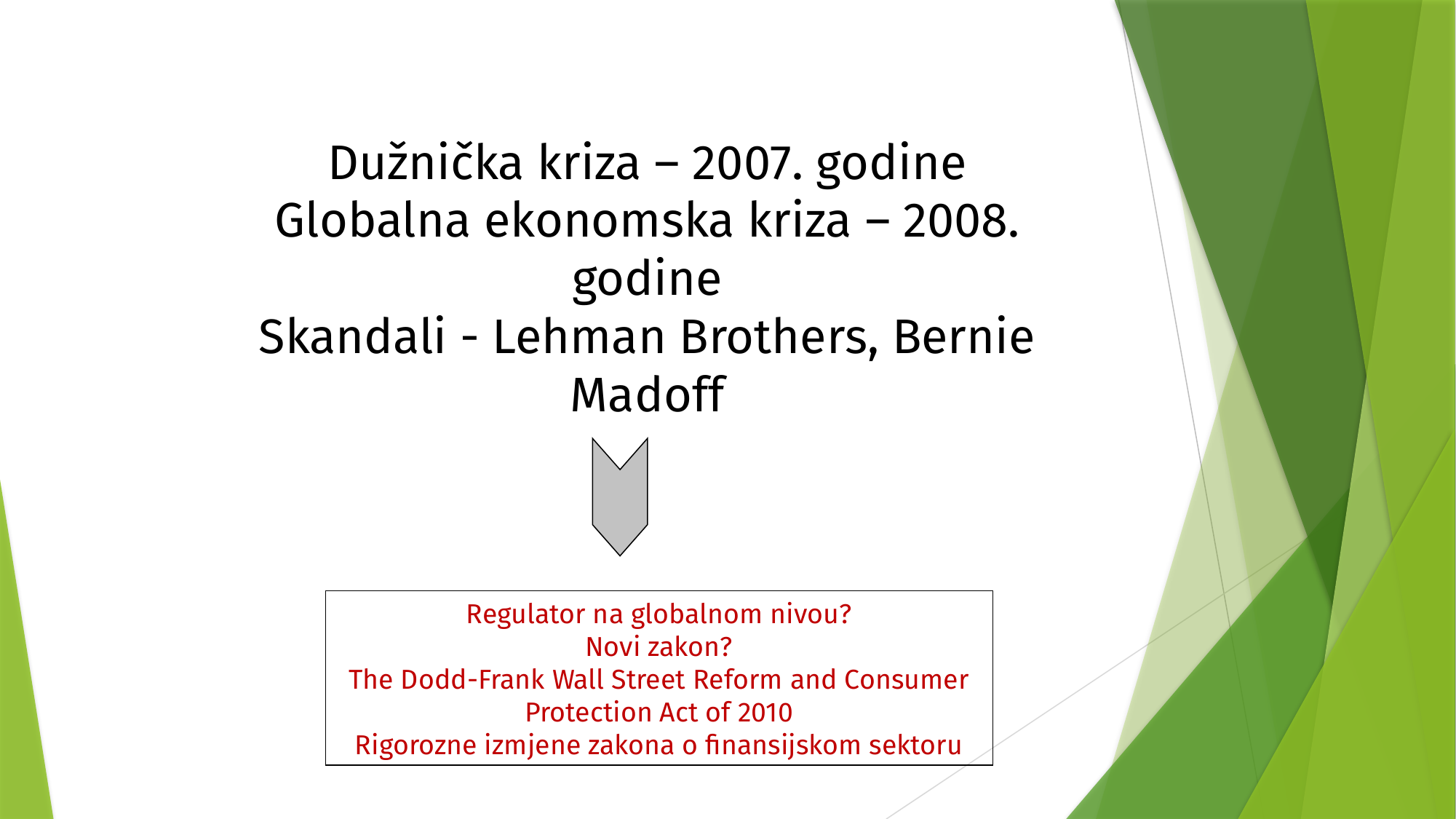

Dužnička kriza – 2007. godine
Globalna ekonomska kriza – 2008. godine
Skandali - Lehman Brothers, Bernie Madoff

Regulator na globalnom nivou?
Novi zakon?
The Dodd-Frank Wall Street Reform and Consumer Protection Act of 2010
Rigorozne izmjene zakona o finansijskom sektoru